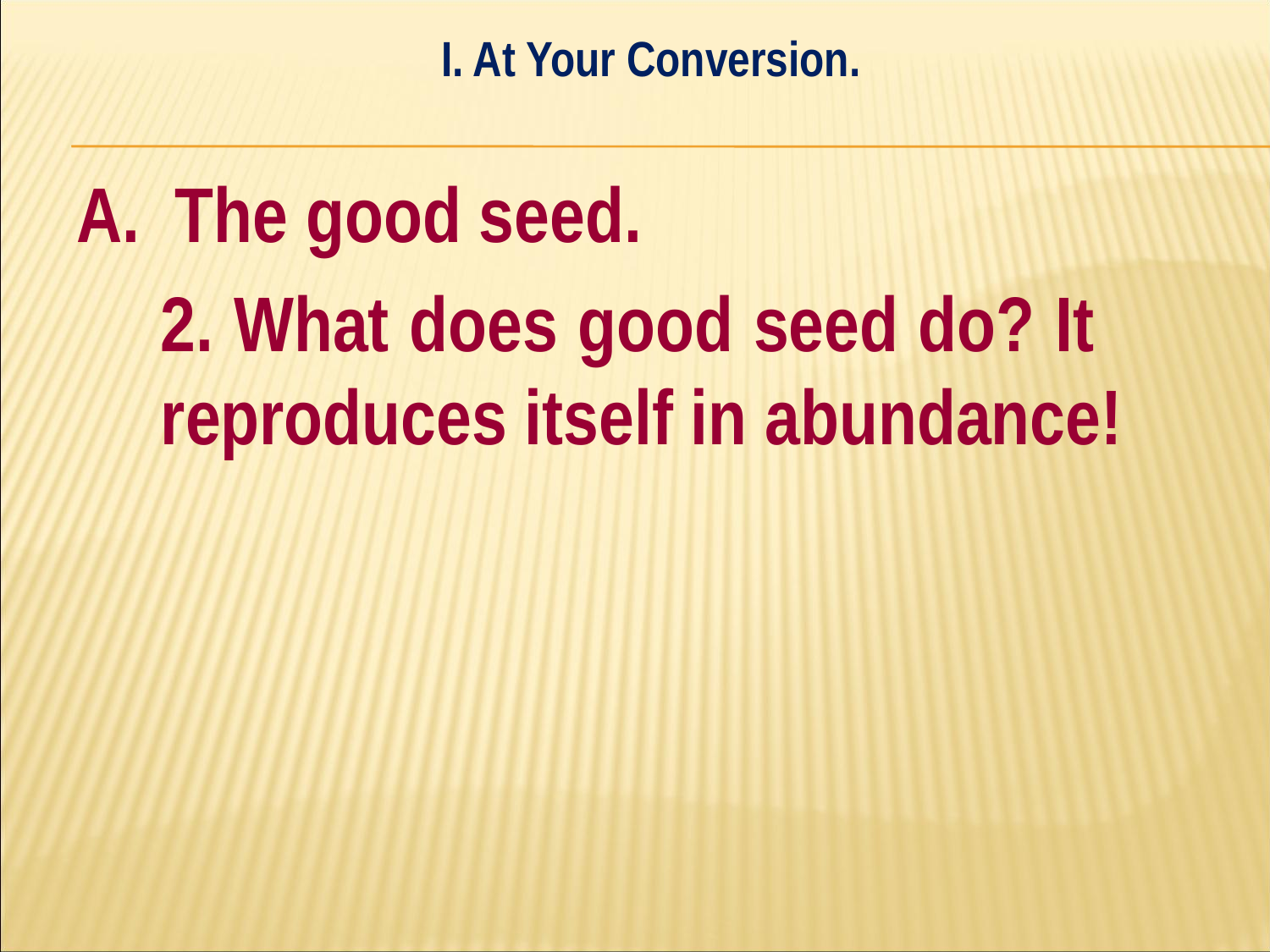

I. At Your Conversion.
#
A.  The good seed.
	2. What does good seed do? It 	reproduces itself in abundance!